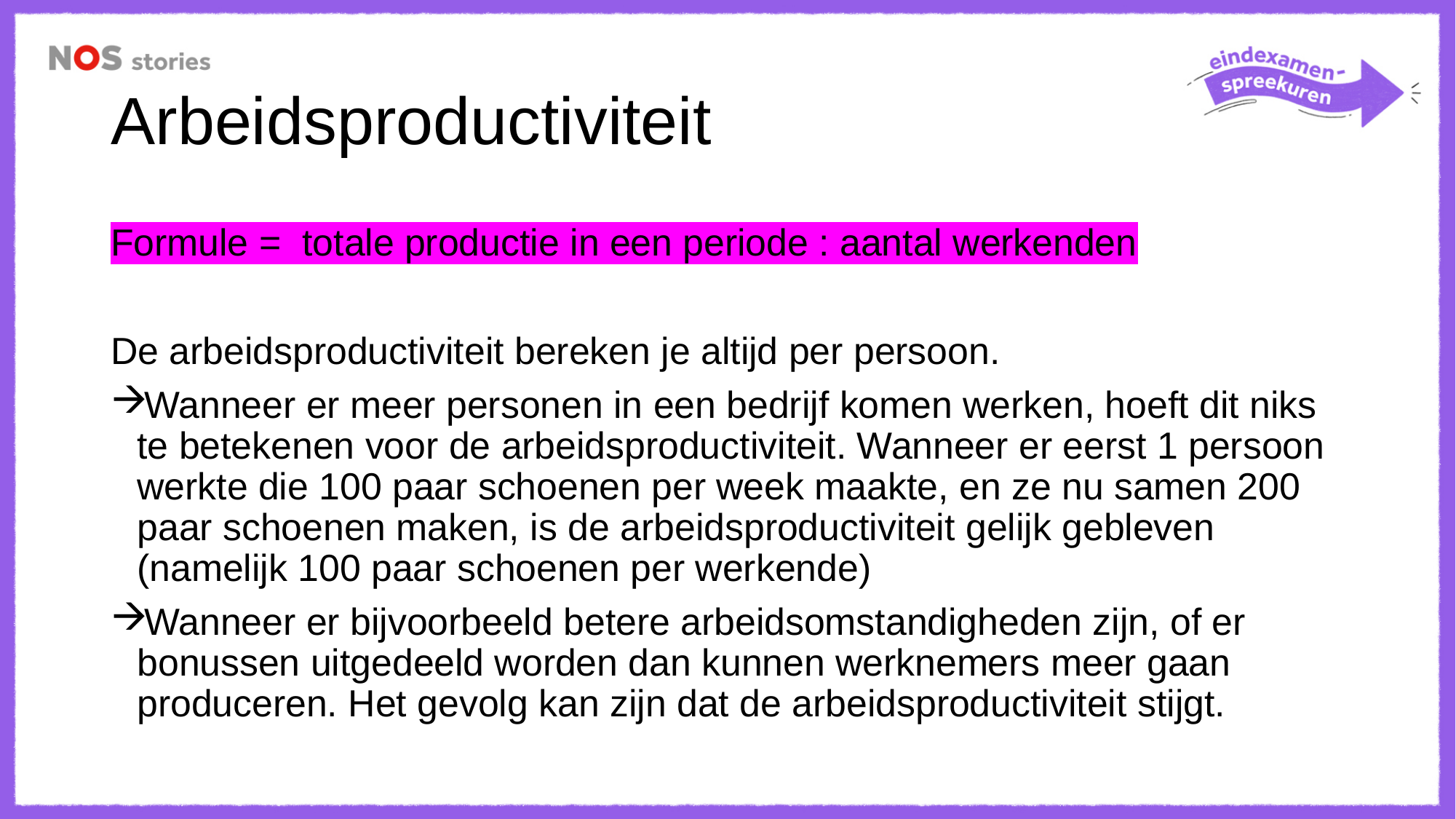

# Arbeidsproductiviteit
Formule =  totale productie in een periode : aantal werkenden

De arbeidsproductiviteit bereken je altijd per persoon.
Wanneer er meer personen in een bedrijf komen werken, hoeft dit niks te betekenen voor de arbeidsproductiviteit. Wanneer er eerst 1 persoon werkte die 100 paar schoenen per week maakte, en ze nu samen 200 paar schoenen maken, is de arbeidsproductiviteit gelijk gebleven (namelijk 100 paar schoenen per werkende)
Wanneer er bijvoorbeeld betere arbeidsomstandigheden zijn, of er bonussen uitgedeeld worden dan kunnen werknemers meer gaan produceren. Het gevolg kan zijn dat de arbeidsproductiviteit stijgt.